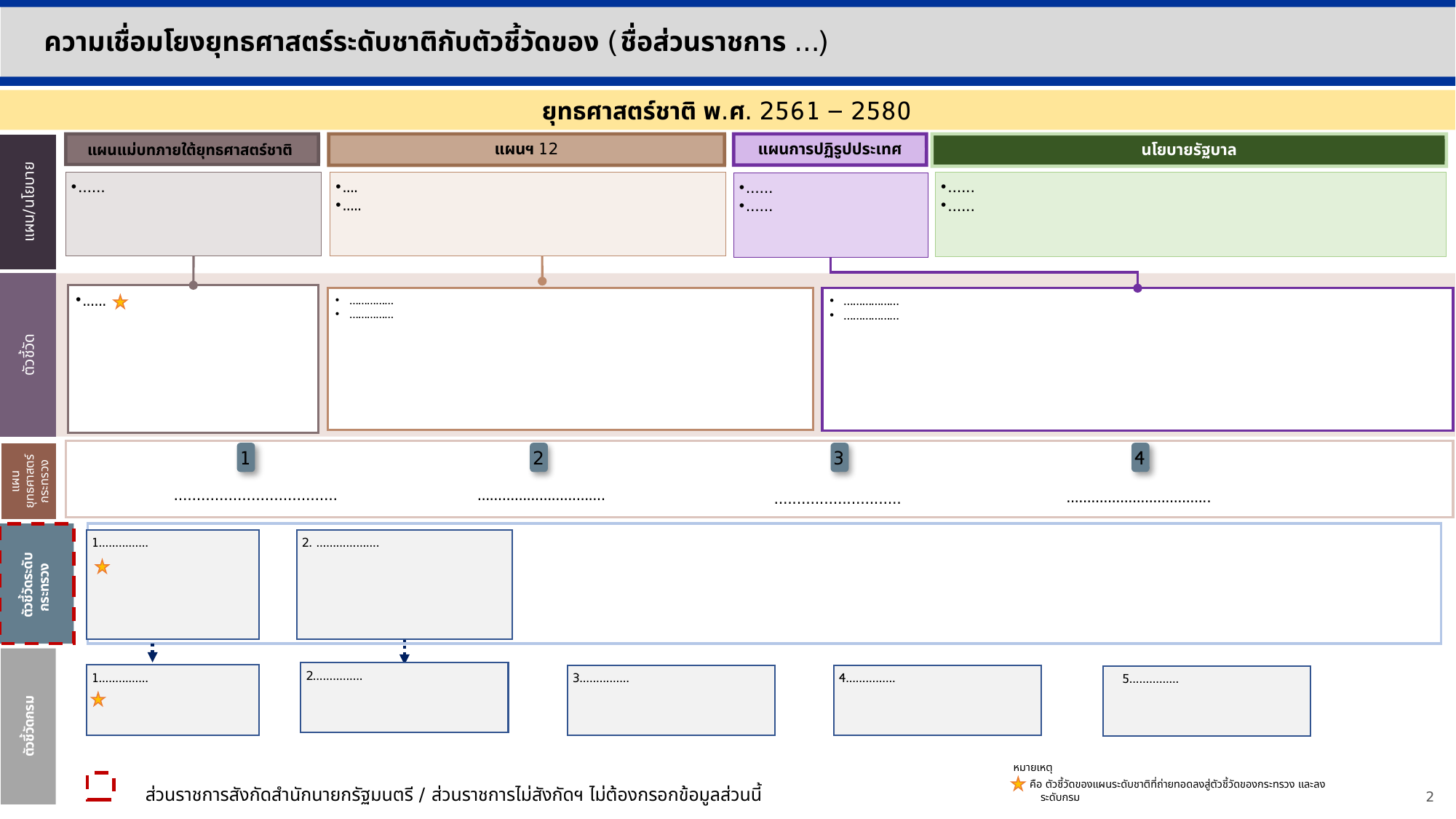

ความเชื่อมโยงยุทธศาสตร์ระดับชาติกับตัวชี้วัดของ (ชื่อส่วนราชการ ...)
ยุทธศาสตร์ชาติ พ.ศ. 2561 – 2580
แผนการปฏิรูปประเทศ
นโยบายรัฐบาล
แผนแม่บทภายใต้ยุทธศาสตร์ชาติ
แผนฯ 12
......

....
.....

......
......
......
......
แผน/นโยบาย

ตัวชี้วัด
......

……………
……………
………………
………………

1
2
3
4
แผนยุทธศาสตร์กระทรวง
....................................
………………………….
……………………………..
............................

1……………

2. ……………….

ตัวชี้วัดระดับกระทรวง
2……………

1……………

3……………

4……………

	5……………

ตัวชี้วัดกรม
หมายเหตุ
     คือ ตัวชี้วัดของแผนระดับชาติที่ถ่ายทอดลงสู่ตัวชี้วัดของกระทรวง และลงระดับกรม

2
ส่วนราชการสังกัดสำนักนายกรัฐมนตรี / ส่วนราชการไม่สังกัดฯ ไม่ต้องกรอกข้อมูลส่วนนี้